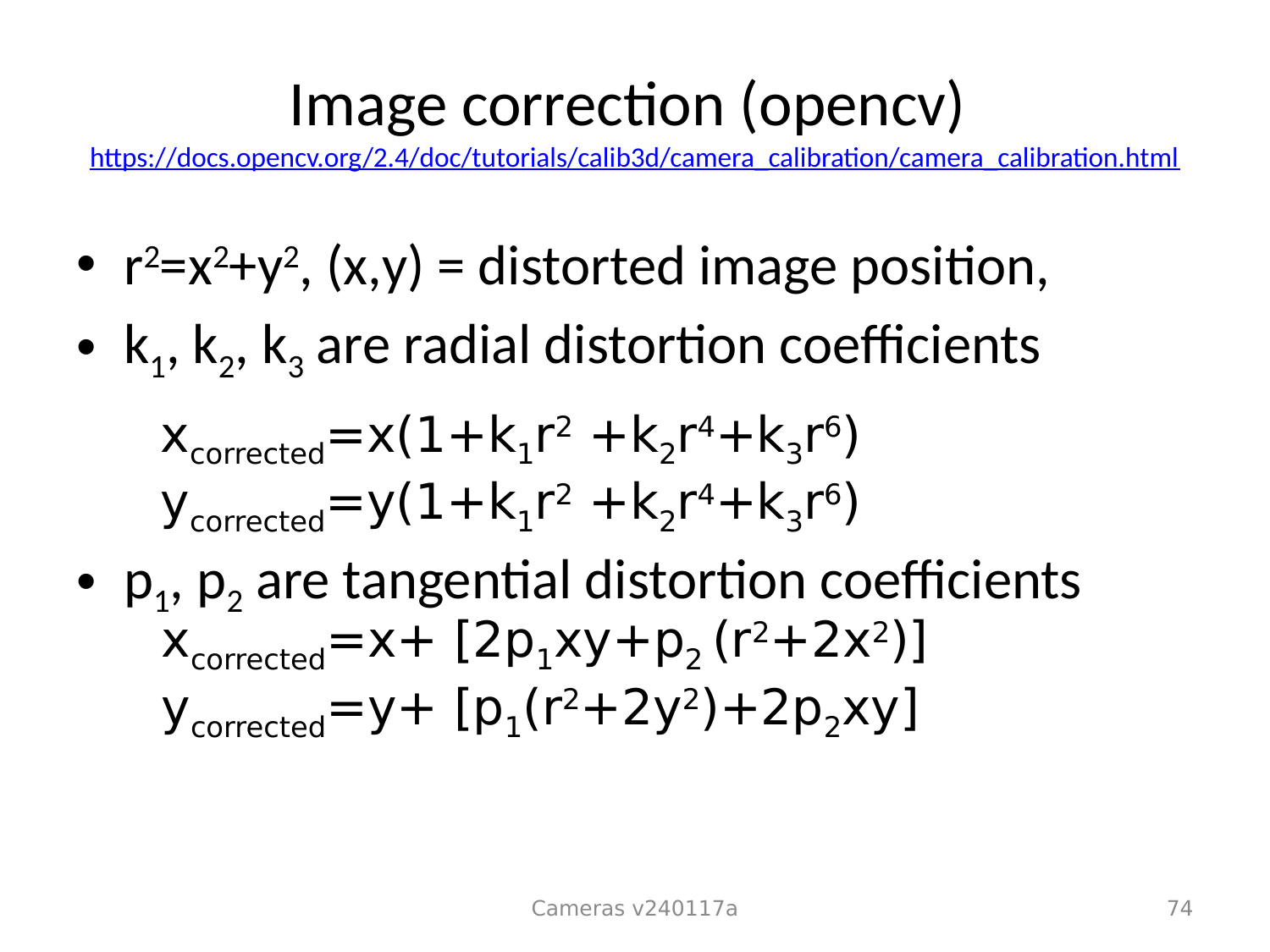

Image correction (opencv)
https://docs.opencv.org/2.4/doc/tutorials/calib3d/camera_calibration/camera_calibration.html
r2=x2+y2, (x,y) = distorted image position,
k1, k2, k3 are radial distortion coefficients

p1, p2 are tangential distortion coefficients

xcorrected=x(1+k1r2 +k2r4+k3r6)
ycorrected=y(1+k1r2 +k2r4+k3r6)

xcorrected=x+ [2p1xy+p2 (r2+2x2)]
ycorrected=y+ [p1(r2+2y2)+2p2xy]
Cameras v240117a
74